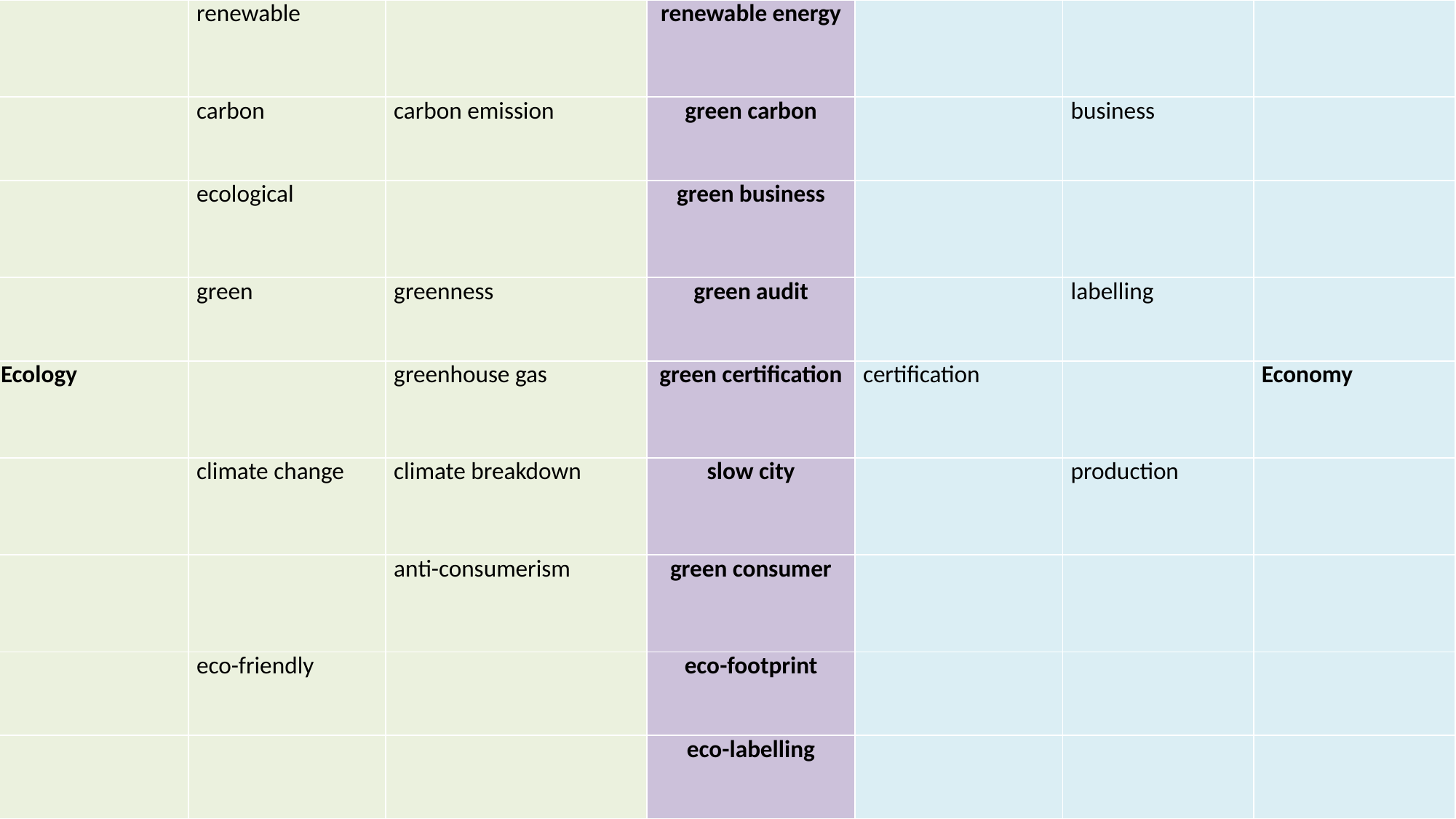

|  | renewable |  | renewable energy |  |  |  |
| --- | --- | --- | --- | --- | --- | --- |
|  | carbon | carbon emission | green carbon |  | business |  |
|  | ecological |  | green business |  |  |  |
|  | green | greenness | green audit |  | labelling |  |
| Ecology |  | greenhouse gas | green certification | certification |  | Economy |
|  | climate change | climate breakdown | slow city |  | production |  |
|  |  | anti-consumerism | green consumer |  |  |  |
|  | eco-friendly |  | eco-footprint |  |  |  |
|  |  |  | eco-labelling |  |  |  |